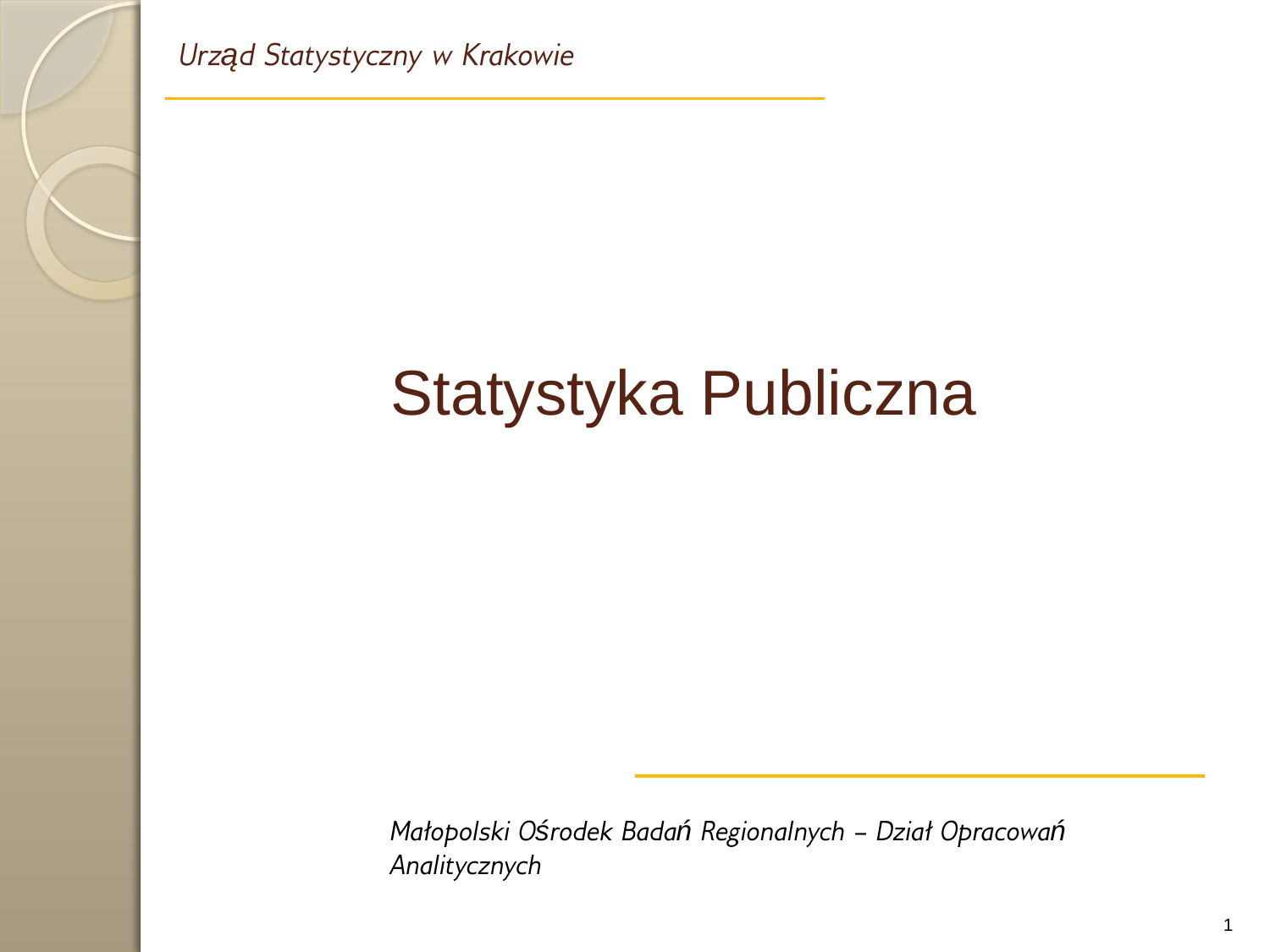

Urząd Statystyczny w Krakowie
Statystyka Publiczna
Małopolski Ośrodek Badań Regionalnych – Dział Opracowań Analitycznych
1